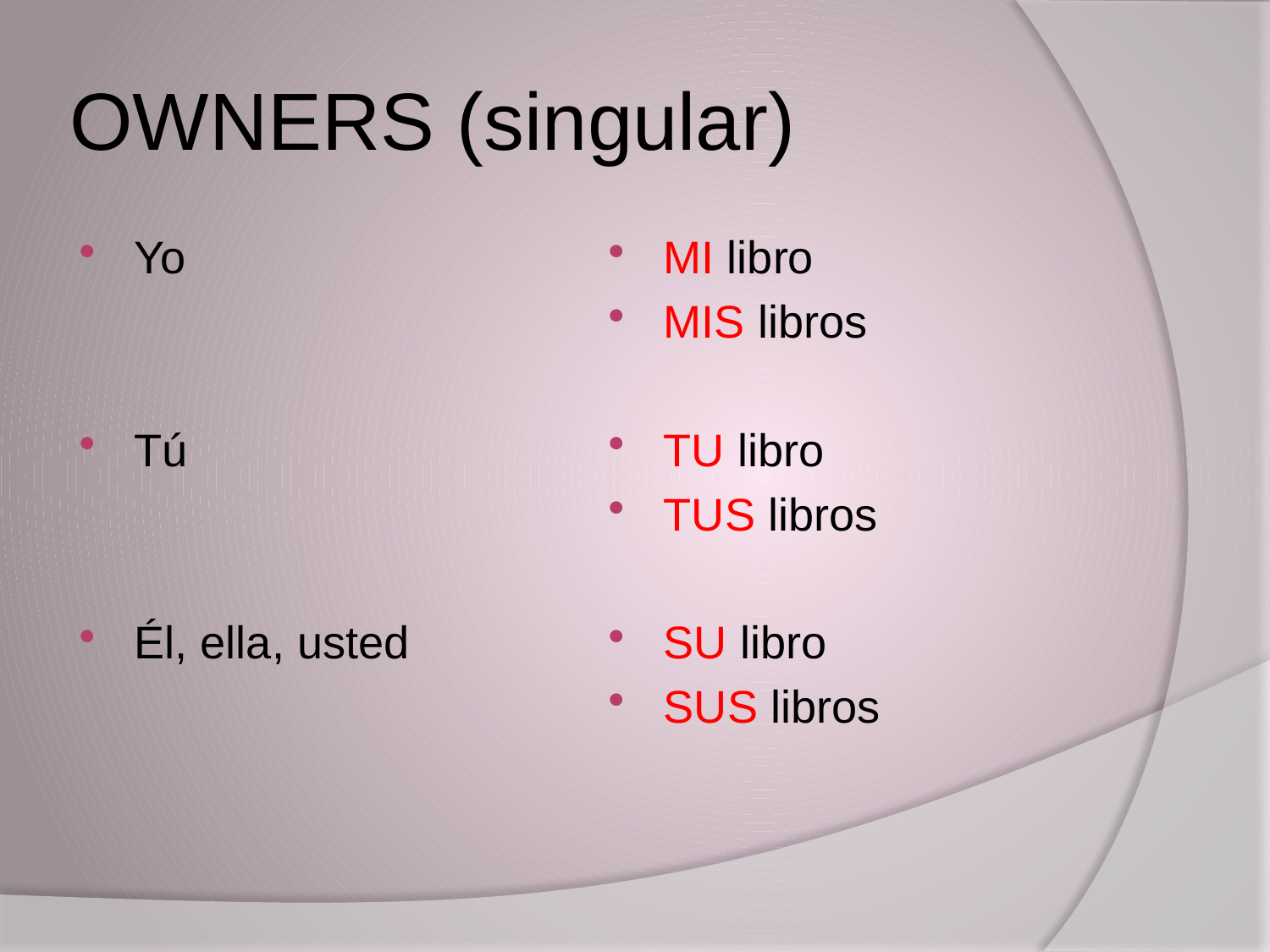

# OWNERS (singular)
Yo

Tú

Él, ella, usted
MI libro
MIS libros

TU libro
TUS libros

SU libro
SUS libros